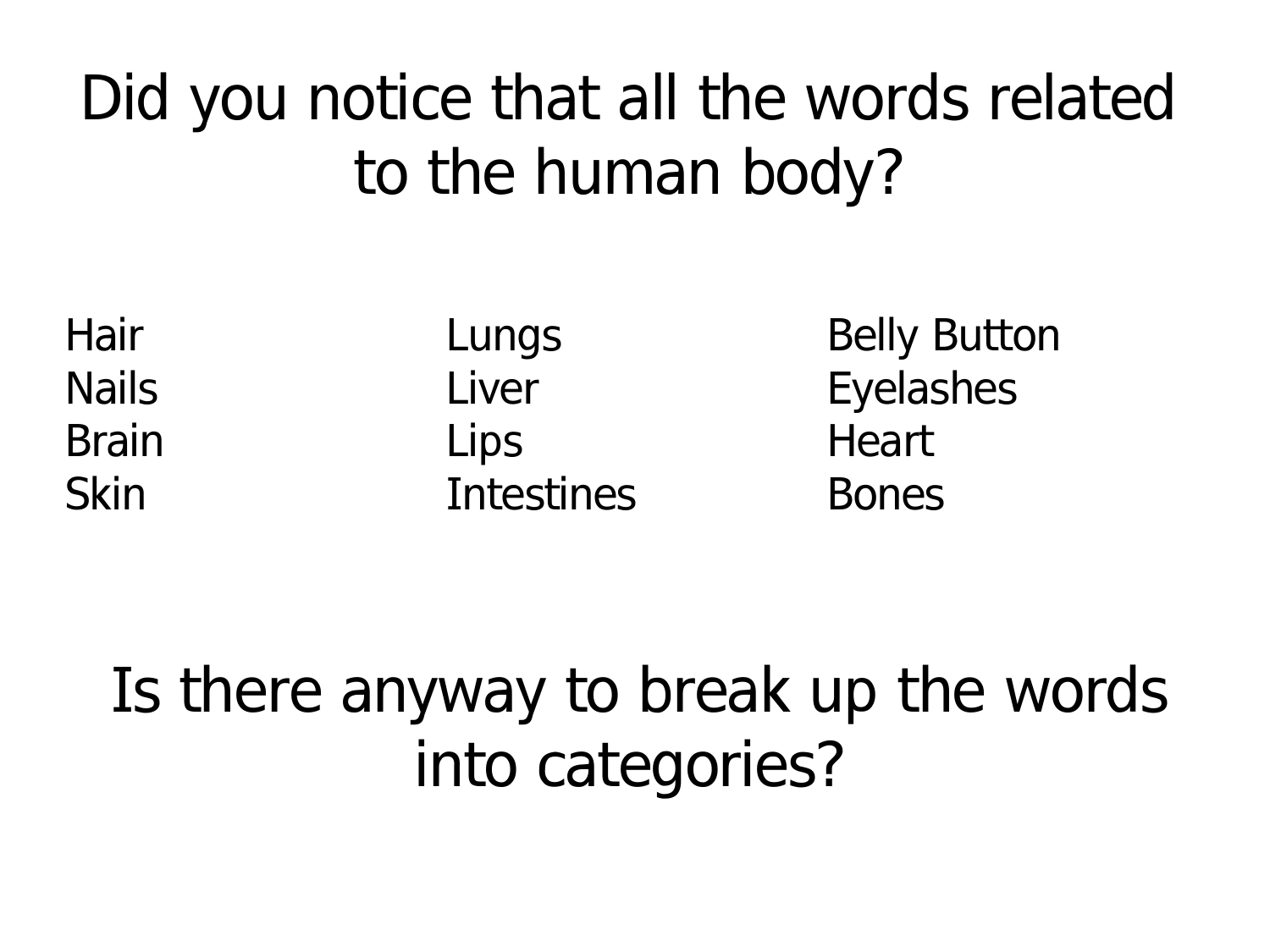

Did you notice that all the words related to the human body?
Hair			Lungs			Belly Button
Nails			Liver 			Eyelashes
Brain 			Lips			Heart
Skin			Intestines 		Bones
Is there anyway to break up the words into categories?